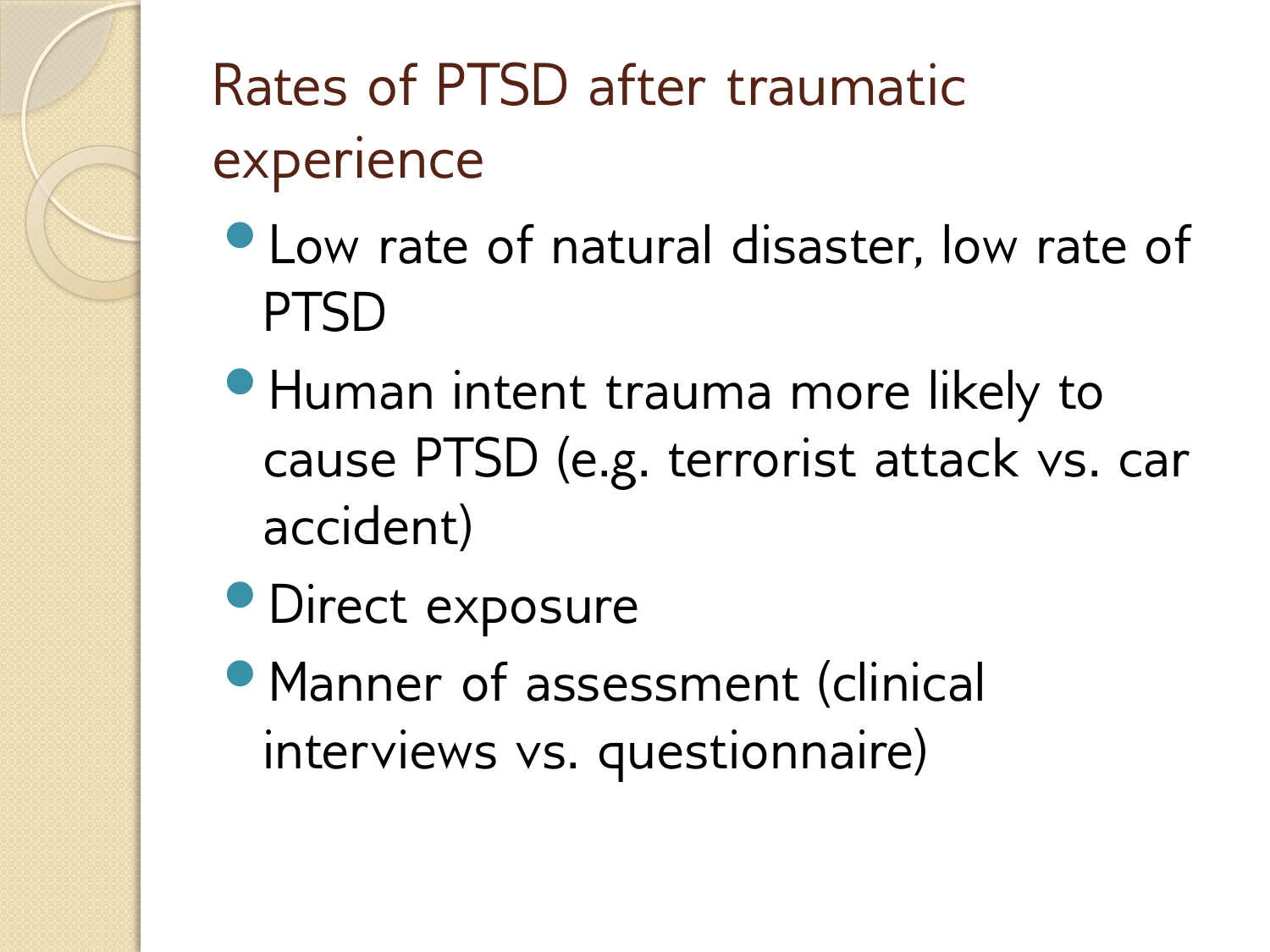

# Rates of PTSD after traumatic experience
Low rate of natural disaster, low rate of PTSD
Human intent trauma more likely to cause PTSD (e.g. terrorist attack vs. car accident)
Direct exposure
Manner of assessment (clinical interviews vs. questionnaire)